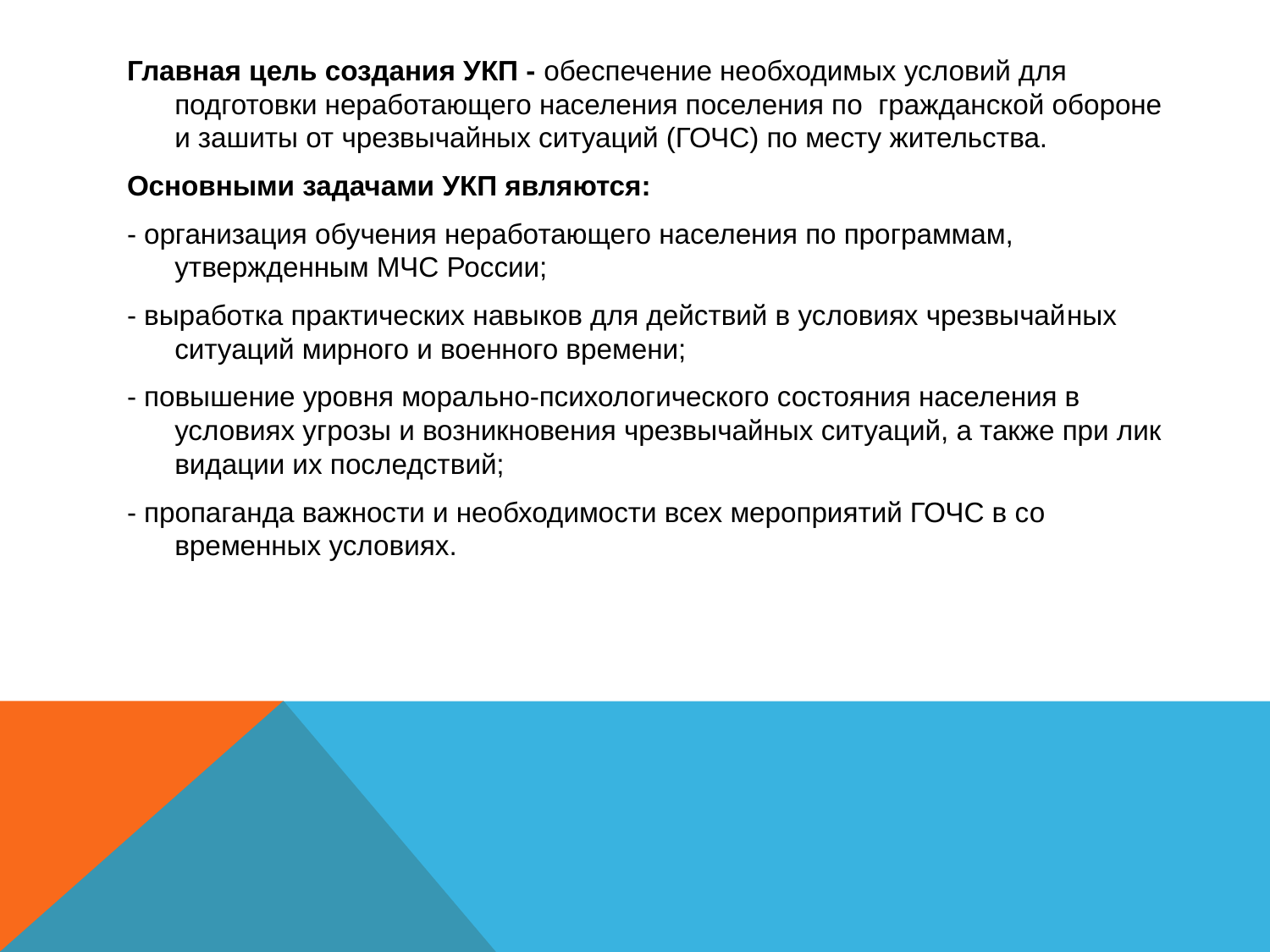

Главная цель создания УКП - обеспечение необходимых условий для подготовки неработающего населения поселения по  гражданской обороне и зашиты от чрезвычайных ситуаций (ГОЧС) по месту жительства.
Основными задачами УКП являются:
- организация обучения неработающего населения по программам, утвержденным МЧС России;
- выработка практических навыков для действий в условиях чрезвычай­ных ситуаций мирного и военного времени;
- повышение уровня морально-психологического состояния населения в условиях угрозы и возникновения чрезвычайных ситуаций, а также при лик­видации их последствий;
- пропаганда важности и необходимости всех мероприятий ГОЧС в со­временных условиях.